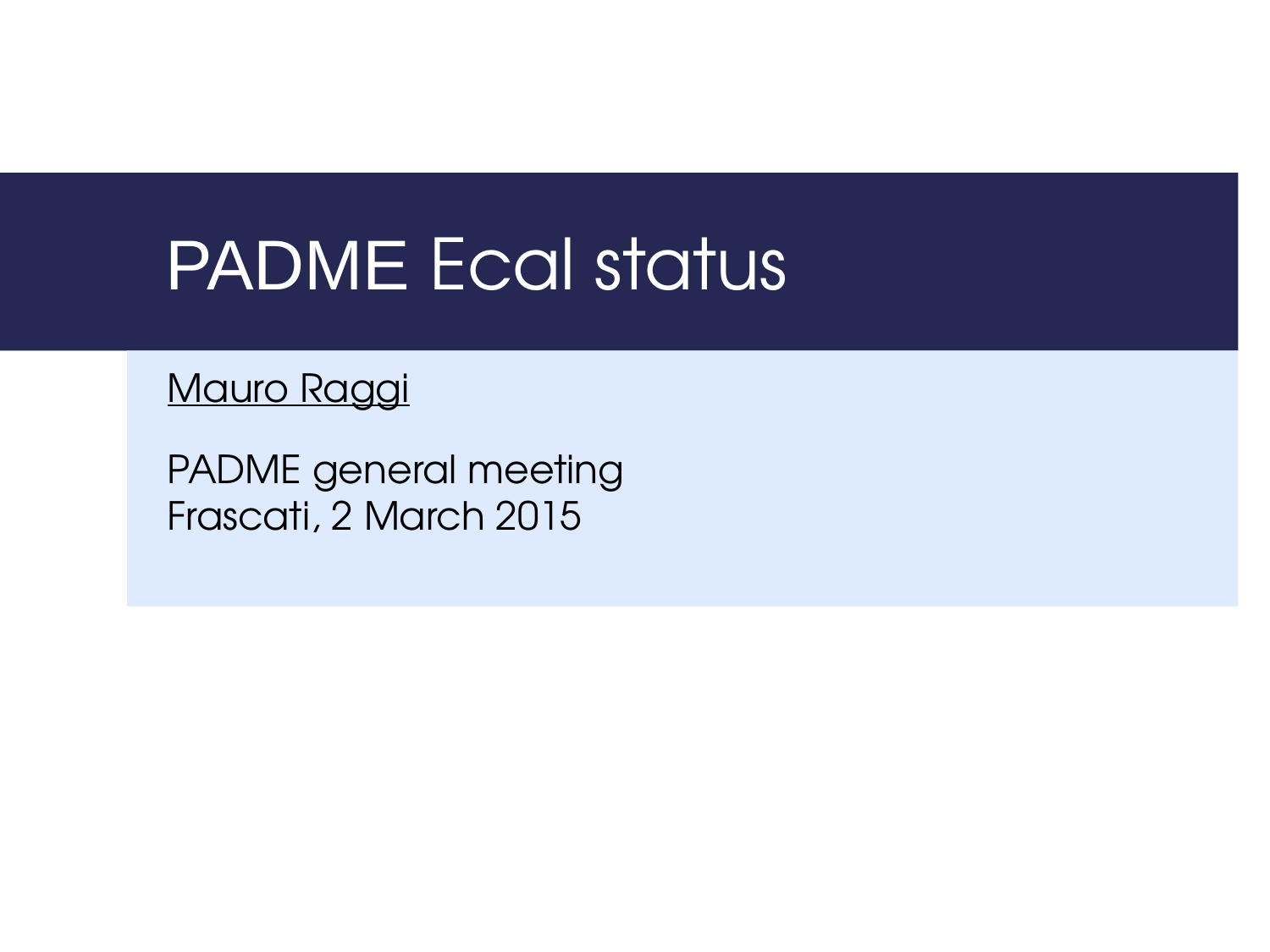

# PADME Ecal status
Mauro Raggi
PADME general meeting
Frascati, 2 March 2015